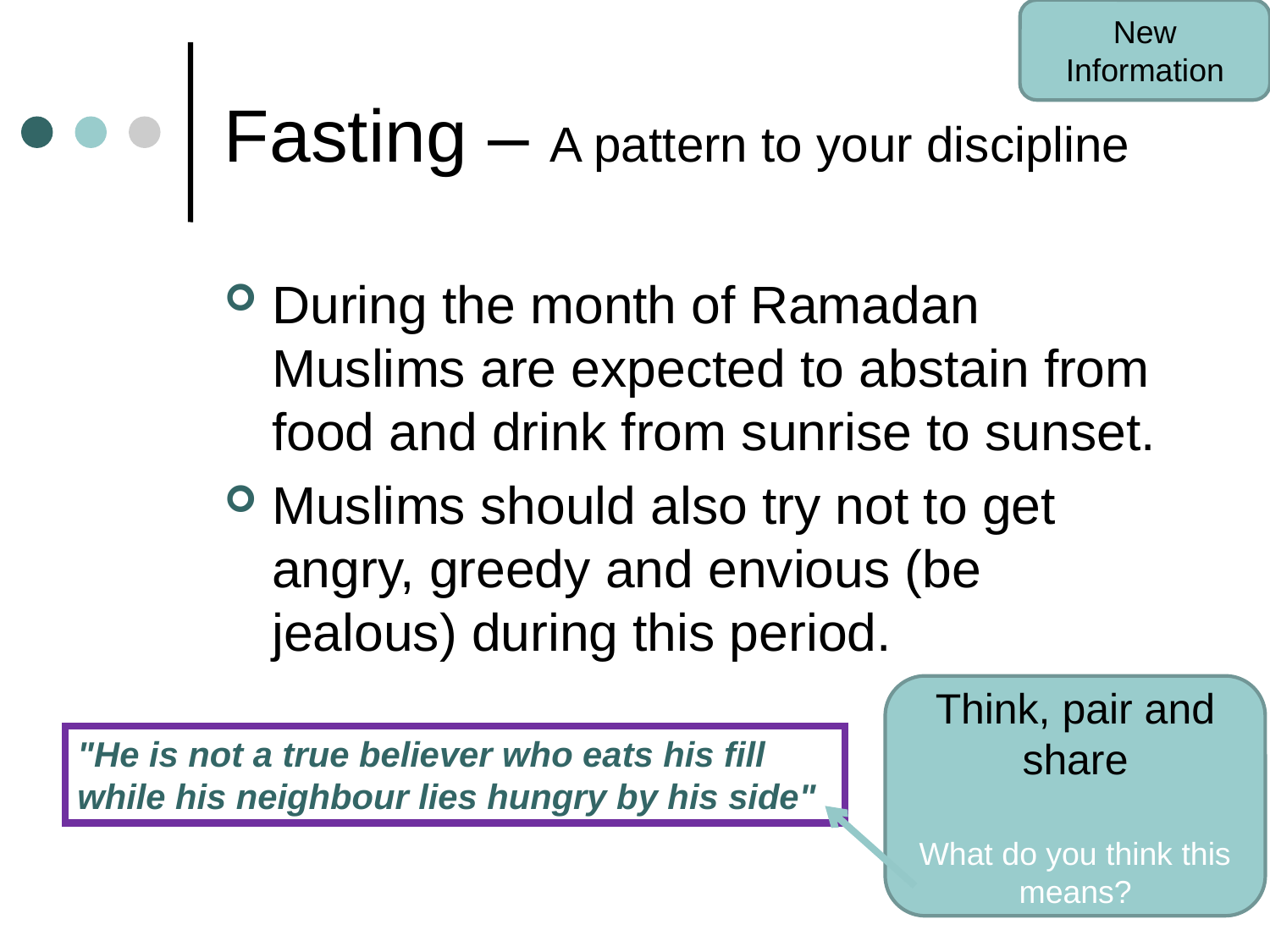

New Information
# Fasting – A pattern to your discipline
During the month of Ramadan Muslims are expected to abstain from food and drink from sunrise to sunset.
Muslims should also try not to get angry, greedy and envious (be jealous) during this period.
Think, pair and share

What do you think this means?
"He is not a true believer who eats his fill
while his neighbour lies hungry by his side"